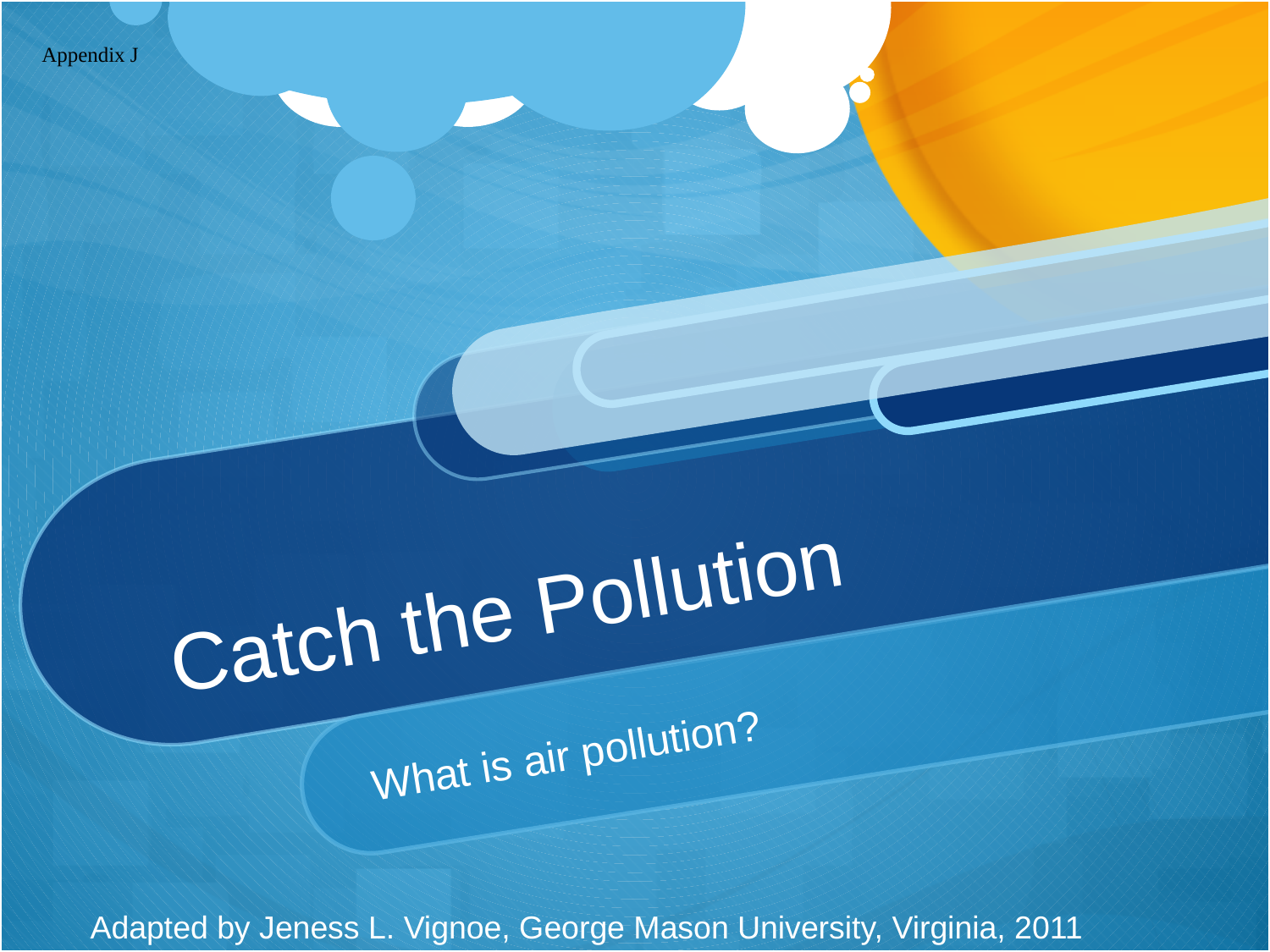

Appendix J
# Catch the Pollution
What is air pollution?
Adapted by Jeness L. Vignoe, George Mason University, Virginia, 2011